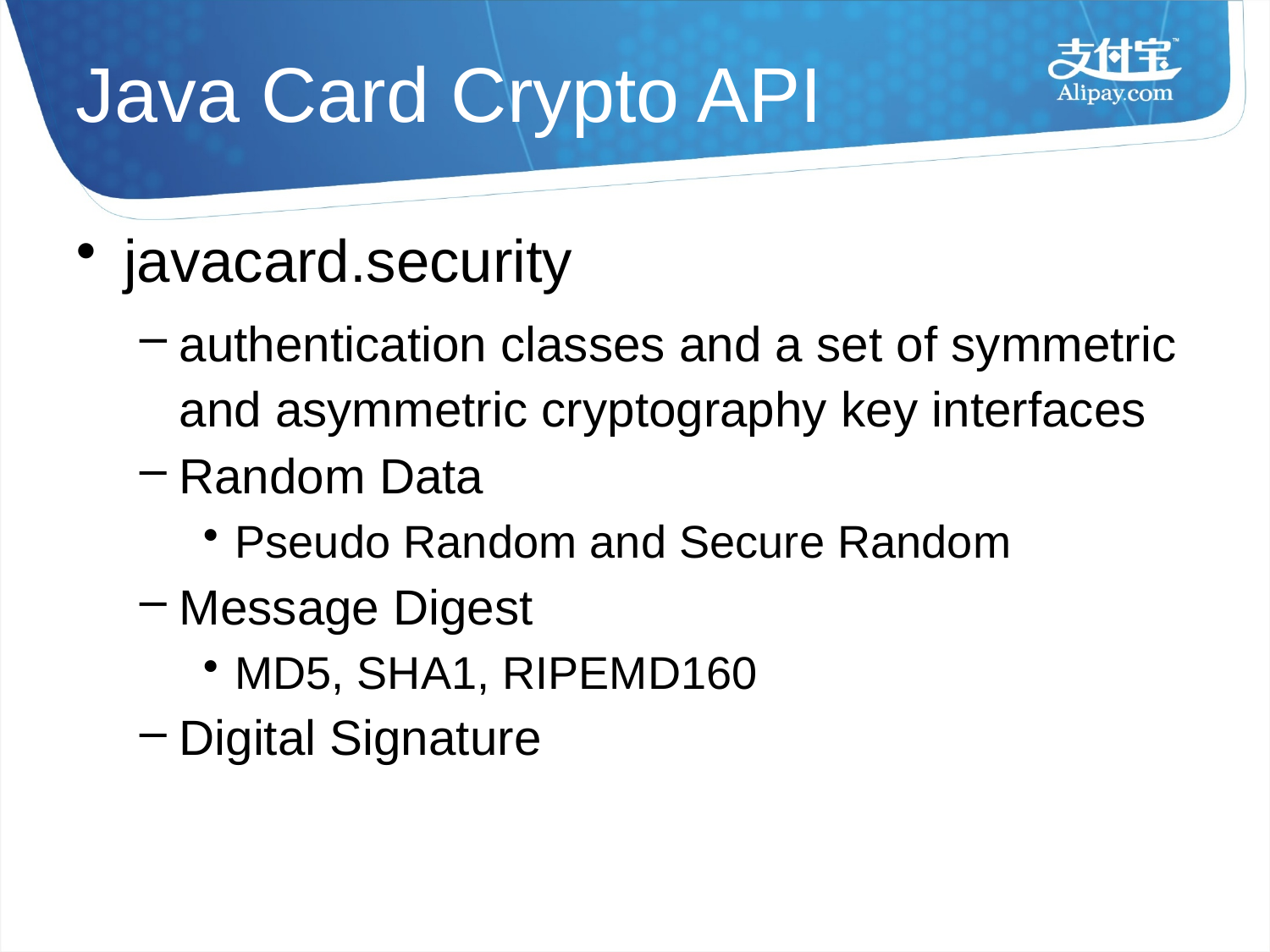

# Java Card Crypto API
javacard.security
authentication classes and a set of symmetric and asymmetric cryptography key interfaces
Random Data
Pseudo Random and Secure Random
Message Digest
MD5, SHA1, RIPEMD160
Digital Signature